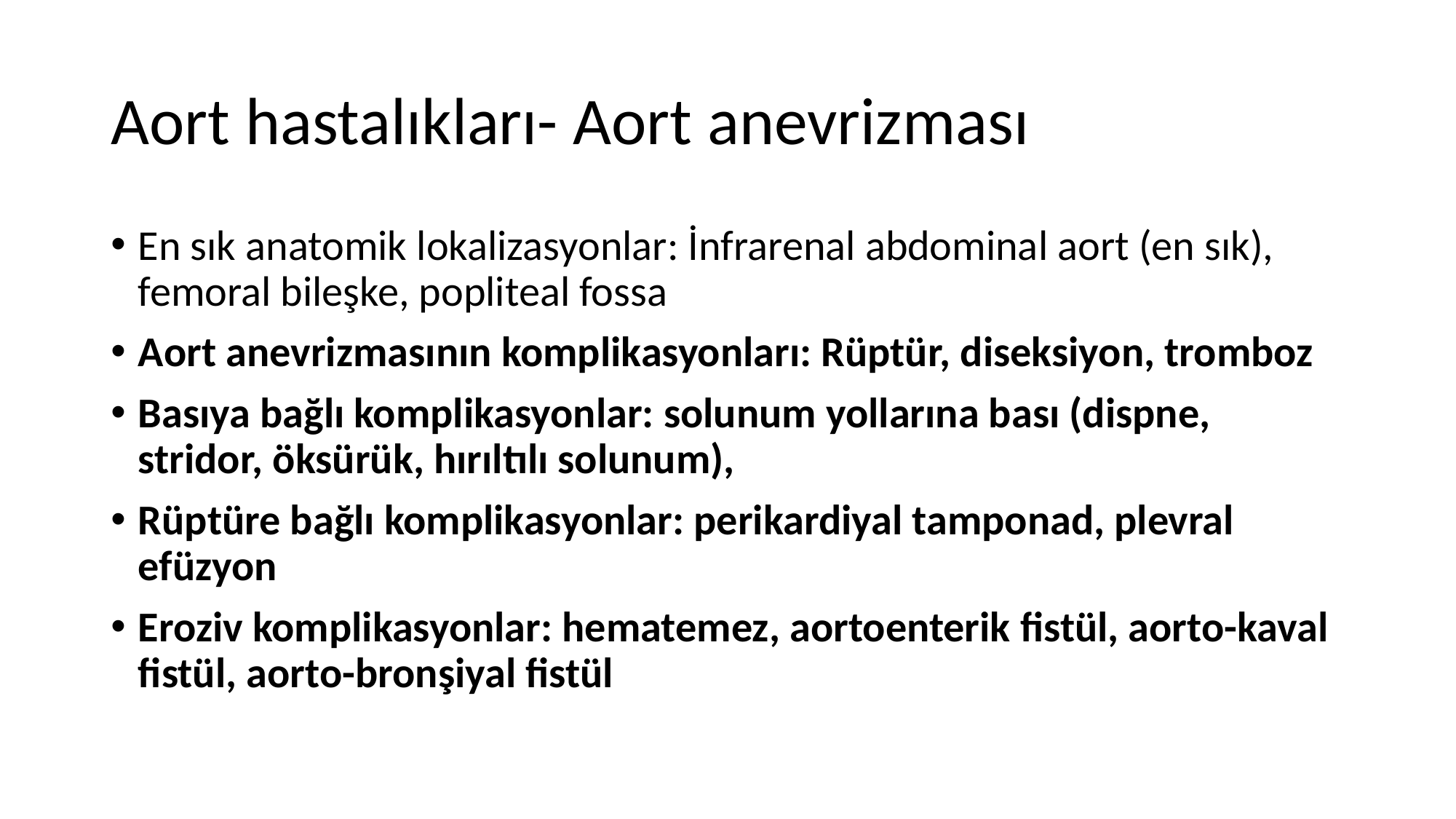

# Aort hastalıkları- Aort anevrizması
En sık anatomik lokalizasyonlar: İnfrarenal abdominal aort (en sık), femoral bileşke, popliteal fossa
Aort anevrizmasının komplikasyonları: Rüptür, diseksiyon, tromboz
Basıya bağlı komplikasyonlar: solunum yollarına bası (dispne, stridor, öksürük, hırıltılı solunum),
Rüptüre bağlı komplikasyonlar: perikardiyal tamponad, plevral efüzyon
Eroziv komplikasyonlar: hematemez, aortoenterik fistül, aorto-kaval fistül, aorto-bronşiyal fistül